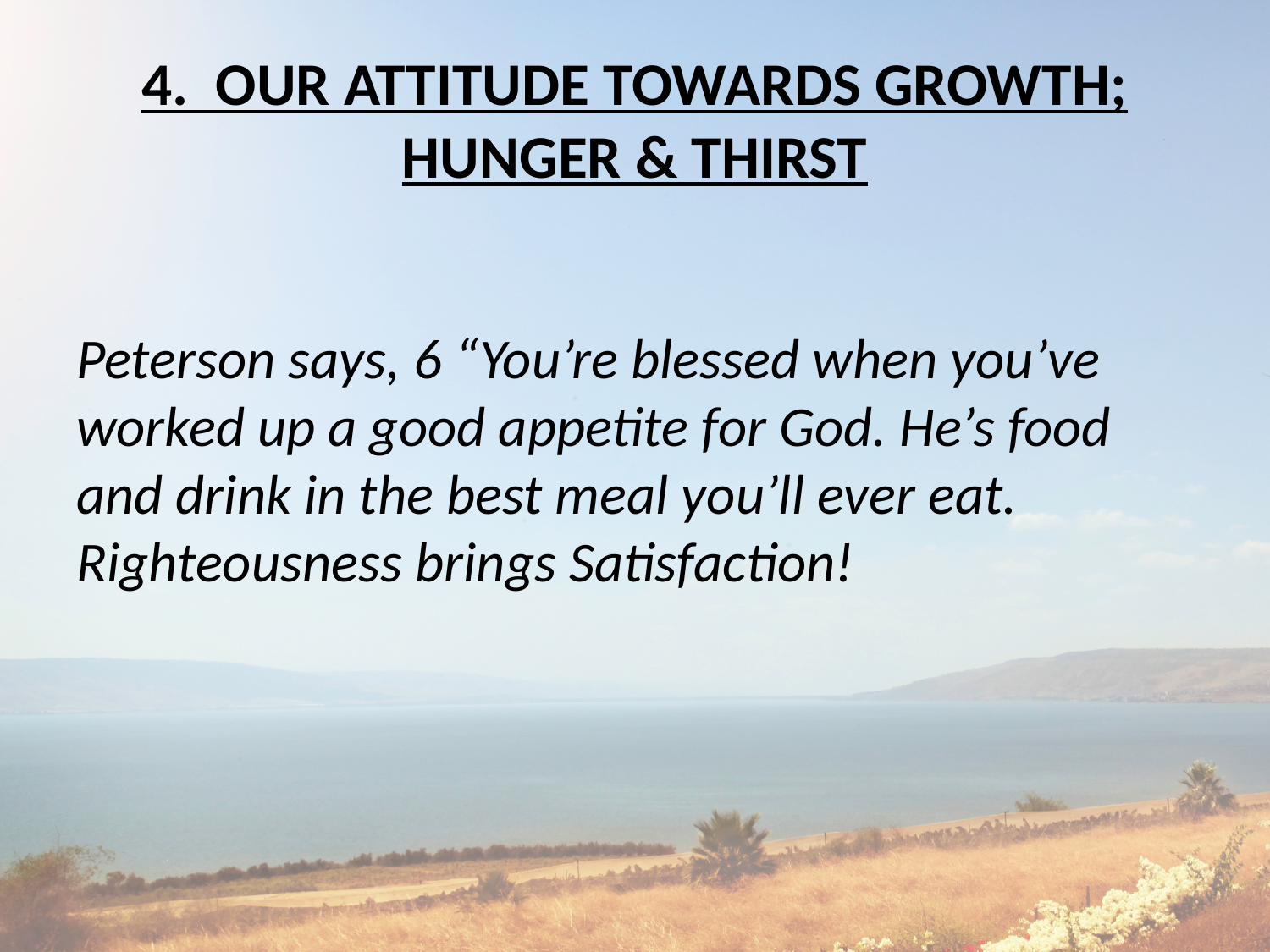

# 4.  OUR ATTITUDE TOWARDS GROWTH; HUNGER & THIRST
Peterson says, 6 “You’re blessed when you’ve worked up a good appetite for God. He’s food and drink in the best meal you’ll ever eat.  Righteousness brings Satisfaction!